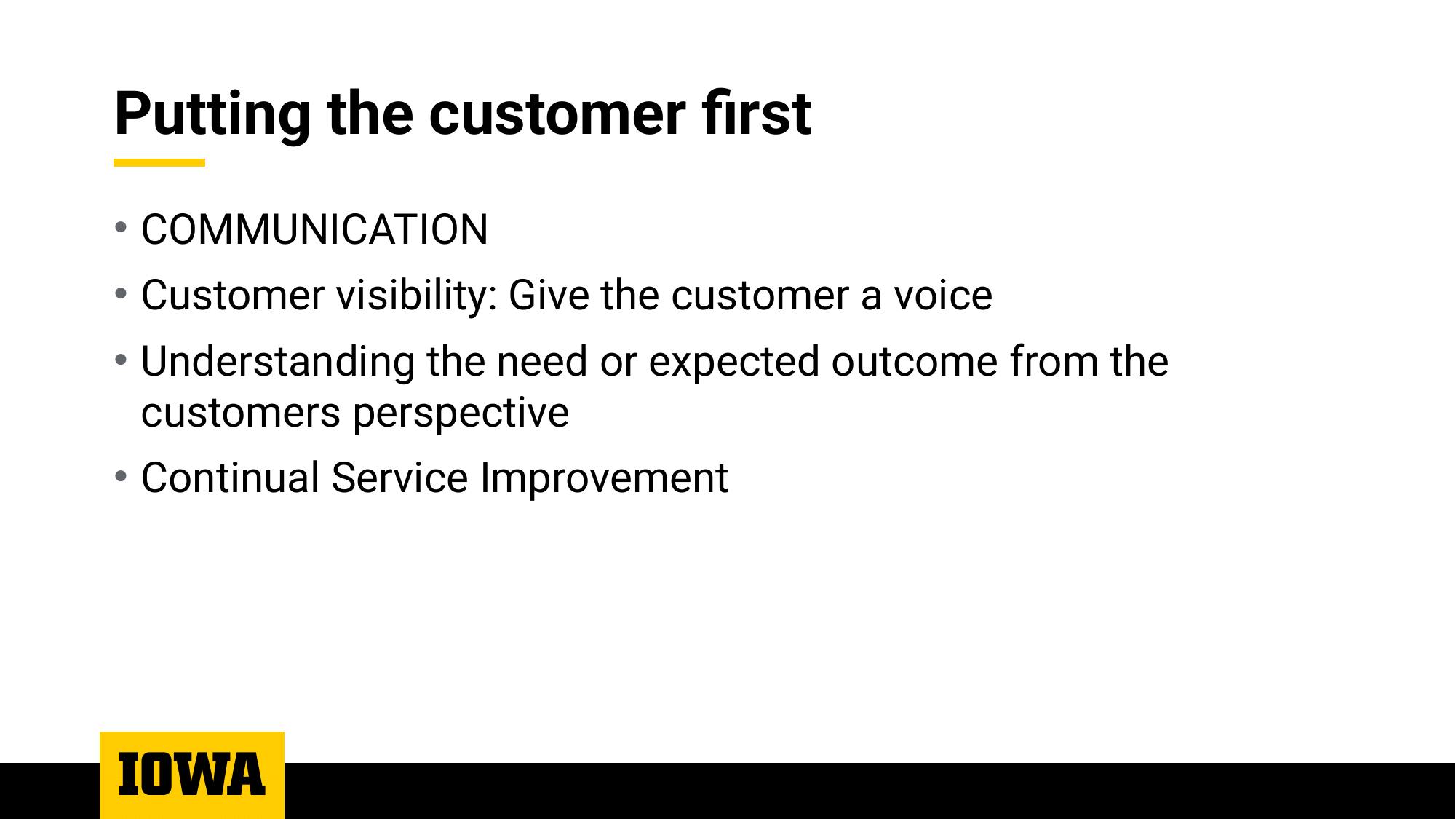

# Putting the customer first
COMMUNICATION
Customer visibility: Give the customer a voice
Understanding the need or expected outcome from the customers perspective
Continual Service Improvement